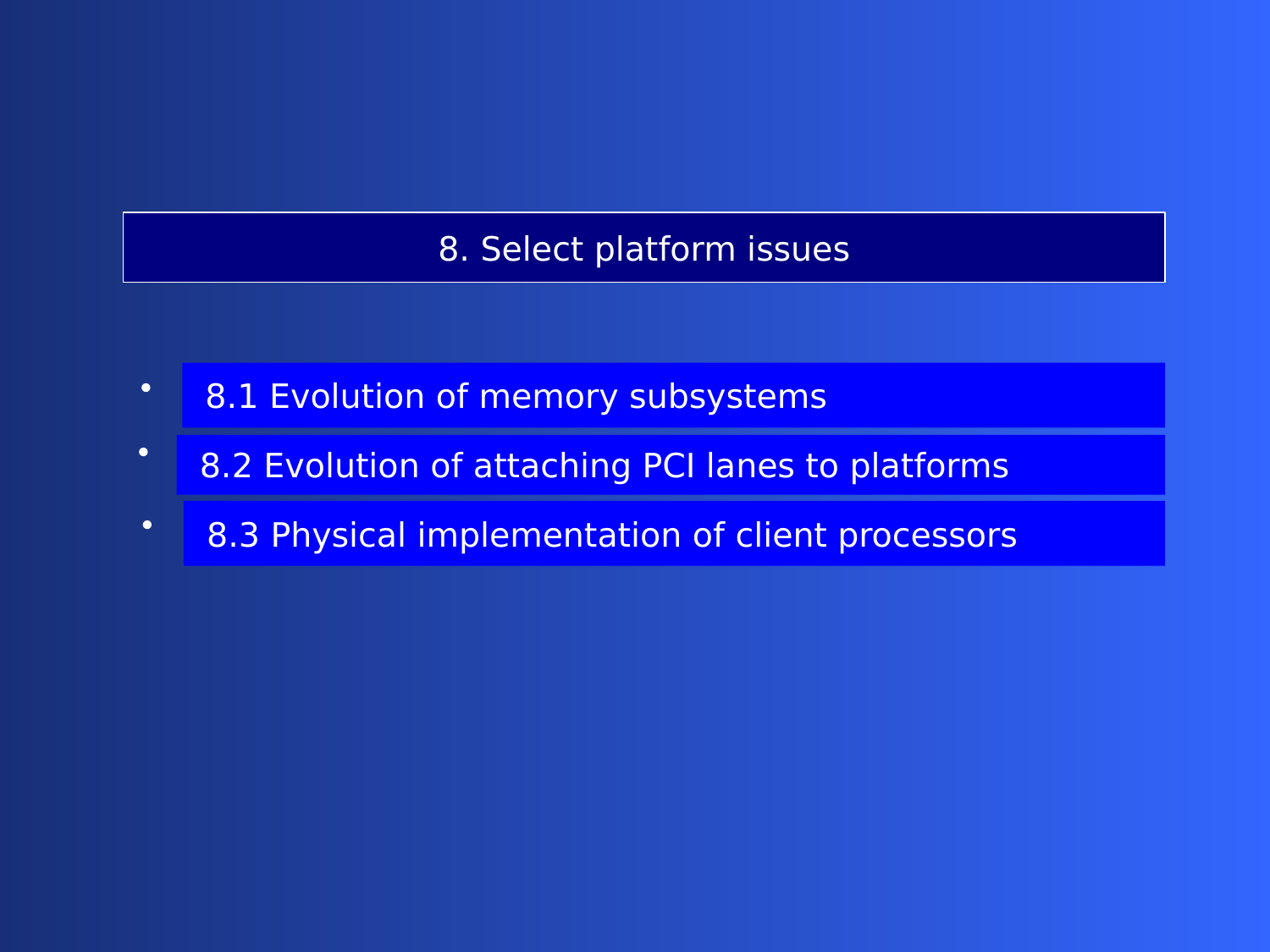

8. Select platform issues
 8.1 Evolution of memory subsystems

 8.2 Evolution of attaching PCI lanes to platforms
 8.3 Physical implementation of client processors